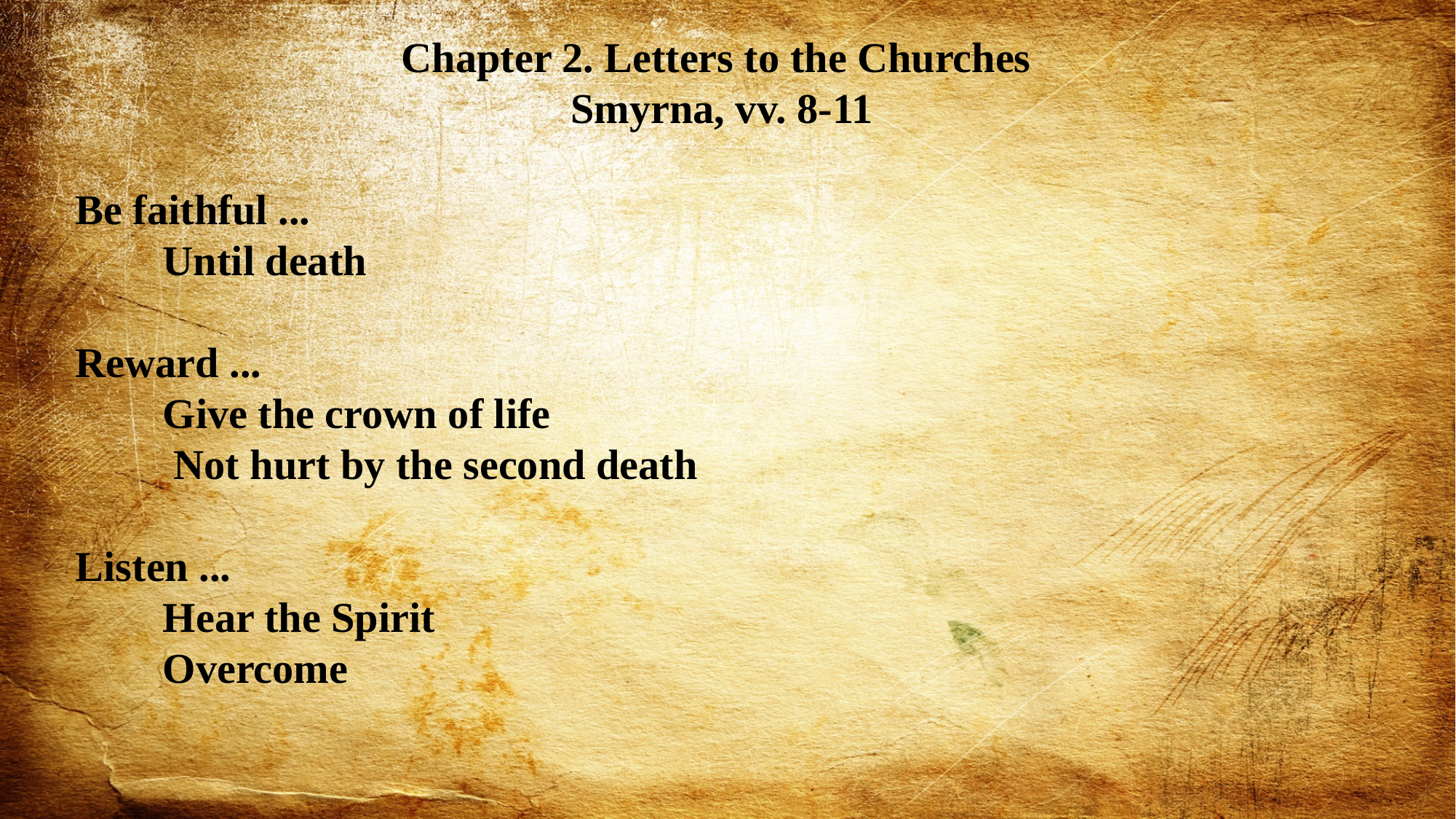

Chapter 2. Letters to the Churches
Smyrna, vv. 8-11

Be faithful ...
	Until death

Reward ...
	Give the crown of life
	 Not hurt by the second death

Listen ...
	Hear the Spirit
	Overcome